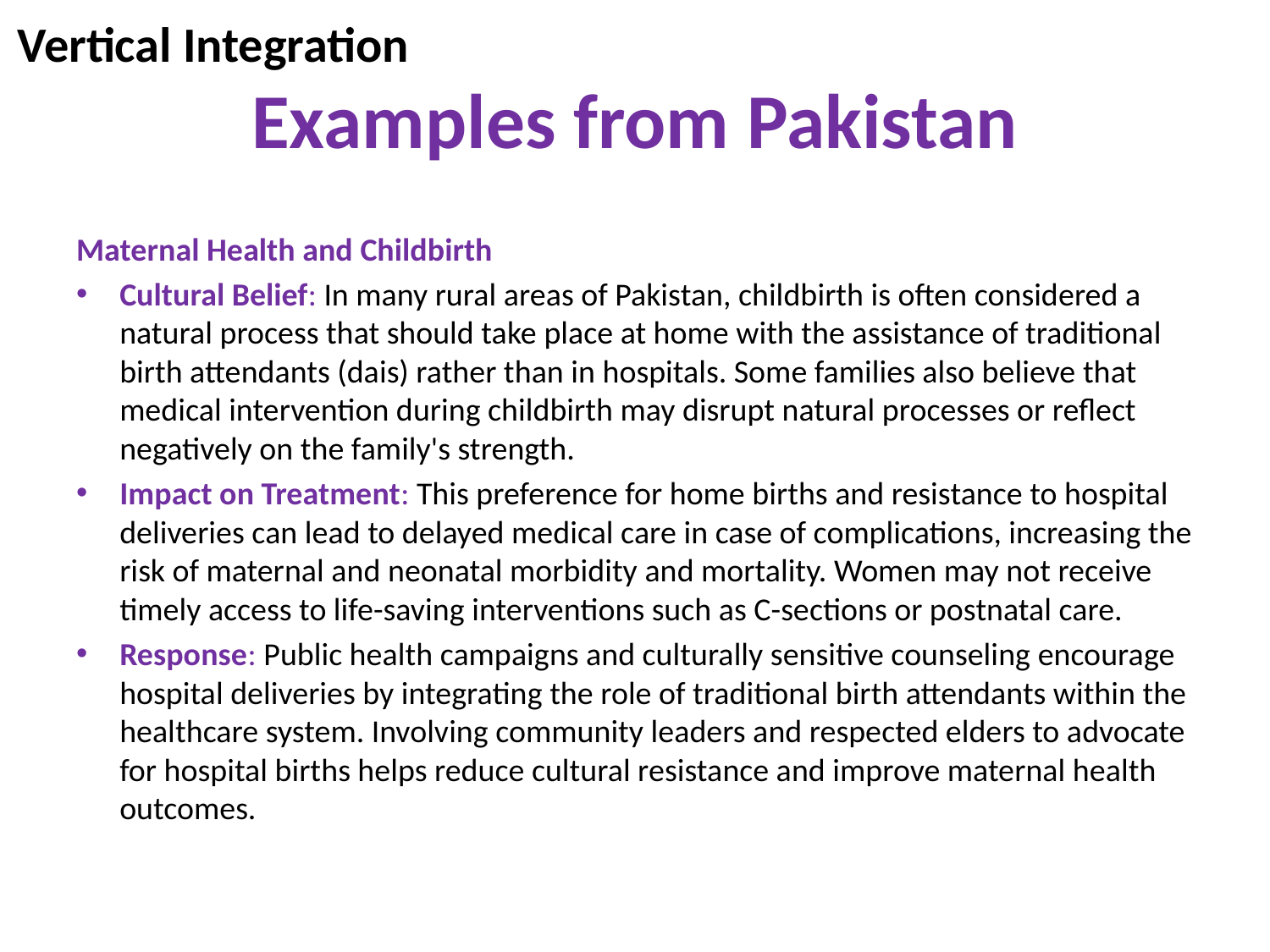

Vertical Integration
# Examples from Pakistan
Maternal Health and Childbirth
Cultural Belief: In many rural areas of Pakistan, childbirth is often considered a natural process that should take place at home with the assistance of traditional birth attendants (dais) rather than in hospitals. Some families also believe that medical intervention during childbirth may disrupt natural processes or reflect negatively on the family's strength.
Impact on Treatment: This preference for home births and resistance to hospital deliveries can lead to delayed medical care in case of complications, increasing the risk of maternal and neonatal morbidity and mortality. Women may not receive timely access to life-saving interventions such as C-sections or postnatal care.
Response: Public health campaigns and culturally sensitive counseling encourage hospital deliveries by integrating the role of traditional birth attendants within the healthcare system. Involving community leaders and respected elders to advocate for hospital births helps reduce cultural resistance and improve maternal health outcomes.